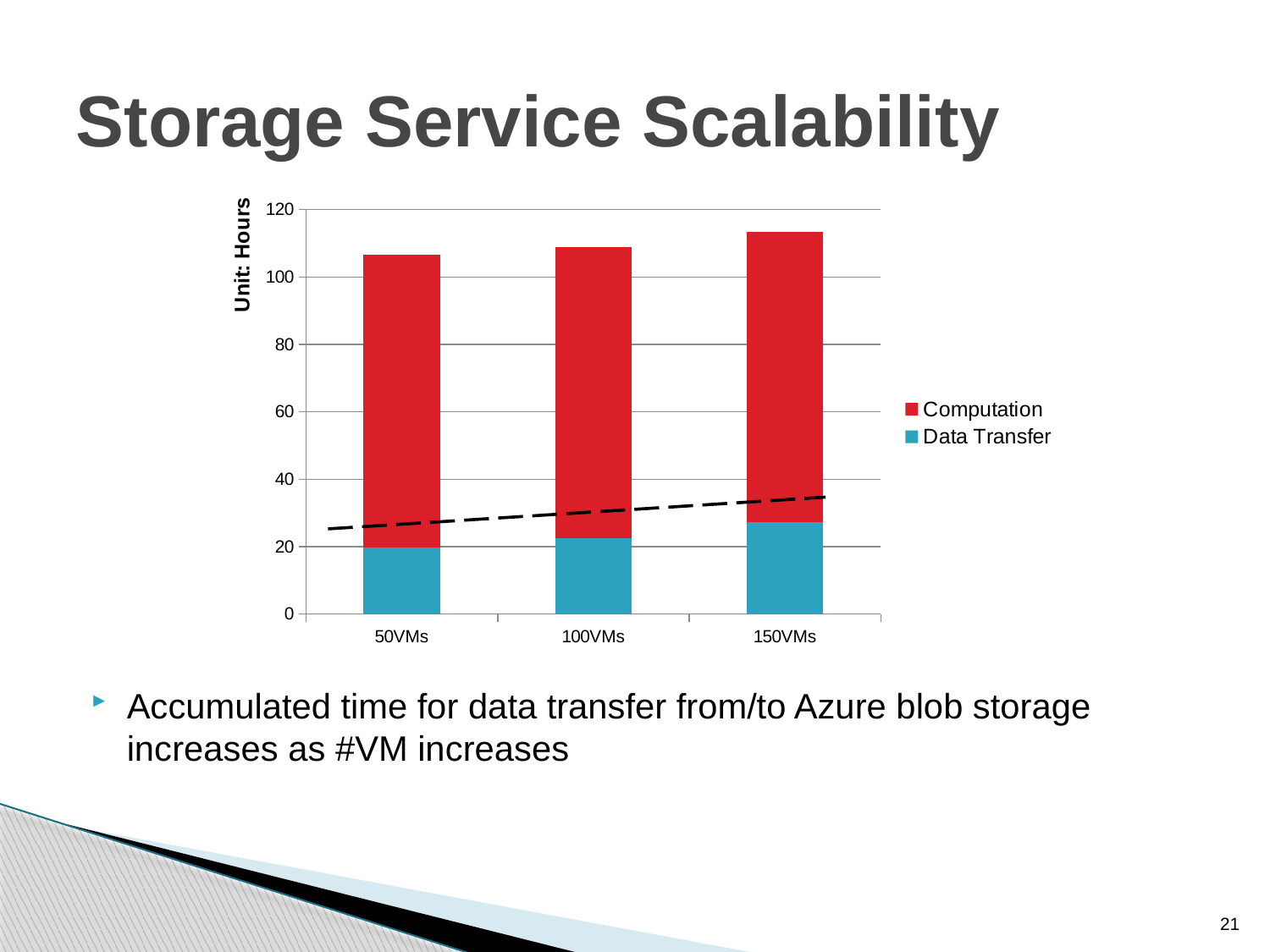

# Storage Service Scalability

### Chart

| Category | Data Transfer | Computation |
|---|---|---|
| 50VMs | 19.630277777777778 | 87.05305555555556 |
| 100VMs | 22.5725 | 86.28583333333329 |
| 150VMs | 27.34 | 86.01277777777773 |
Accumulated time for data transfer from/to Azure blob storage increases as #VM increases
21